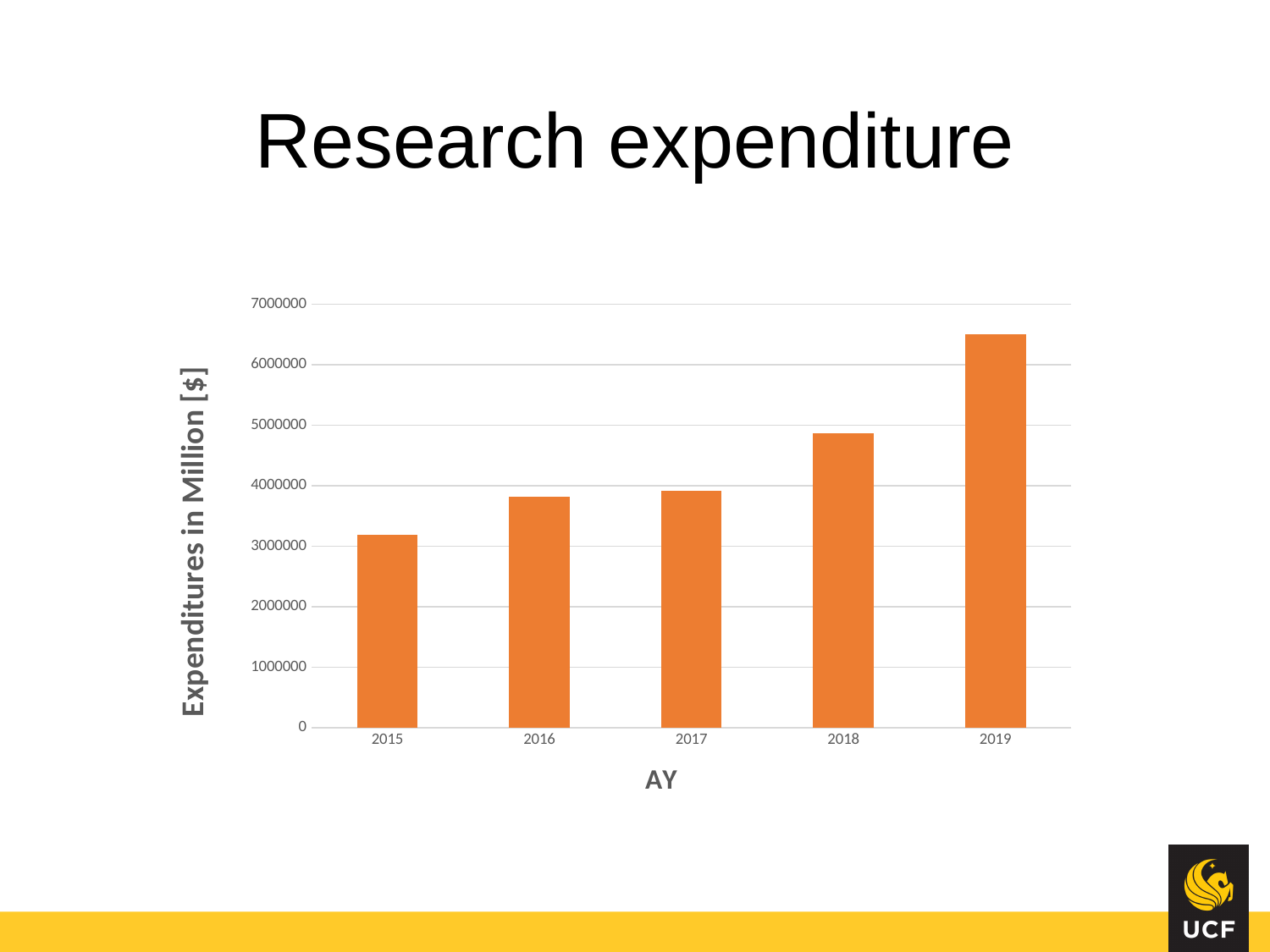

# Research expenditure

### Chart

| Category |  |
|---|---|
| 2015 | 3189598.5231 |
| 2016 | 3815393.280000001 |
| 2017 | 3921445.3 |
| 2018 | 4866455.0 |
| 2019 | 6503232.0 |